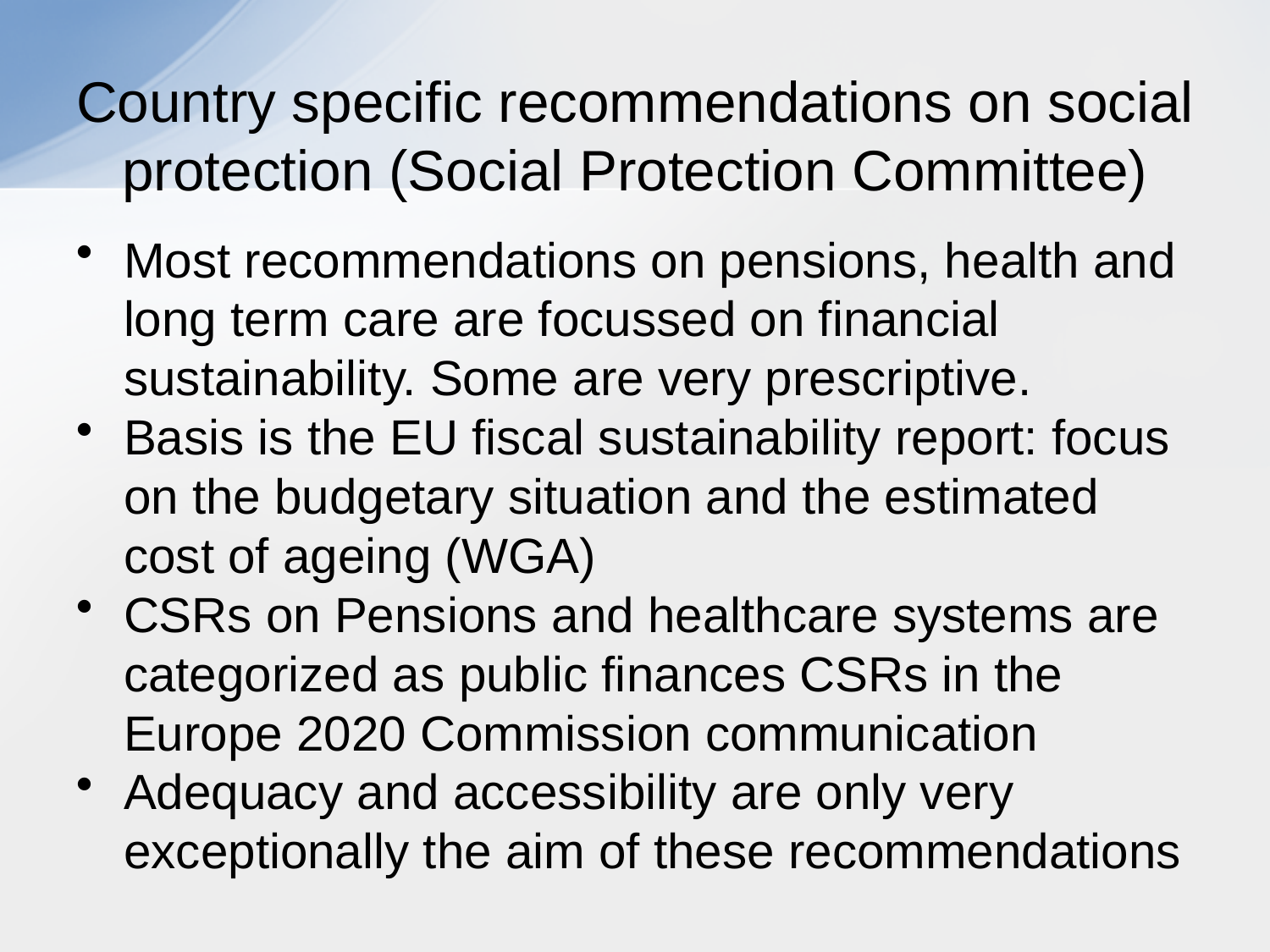

# Country specific recommendations on social protection (Social Protection Committee)
Most recommendations on pensions, health and long term care are focussed on financial sustainability. Some are very prescriptive.
Basis is the EU fiscal sustainability report: focus on the budgetary situation and the estimated cost of ageing (WGA)
CSRs on Pensions and healthcare systems are categorized as public finances CSRs in the Europe 2020 Commission communication
Adequacy and accessibility are only very exceptionally the aim of these recommendations